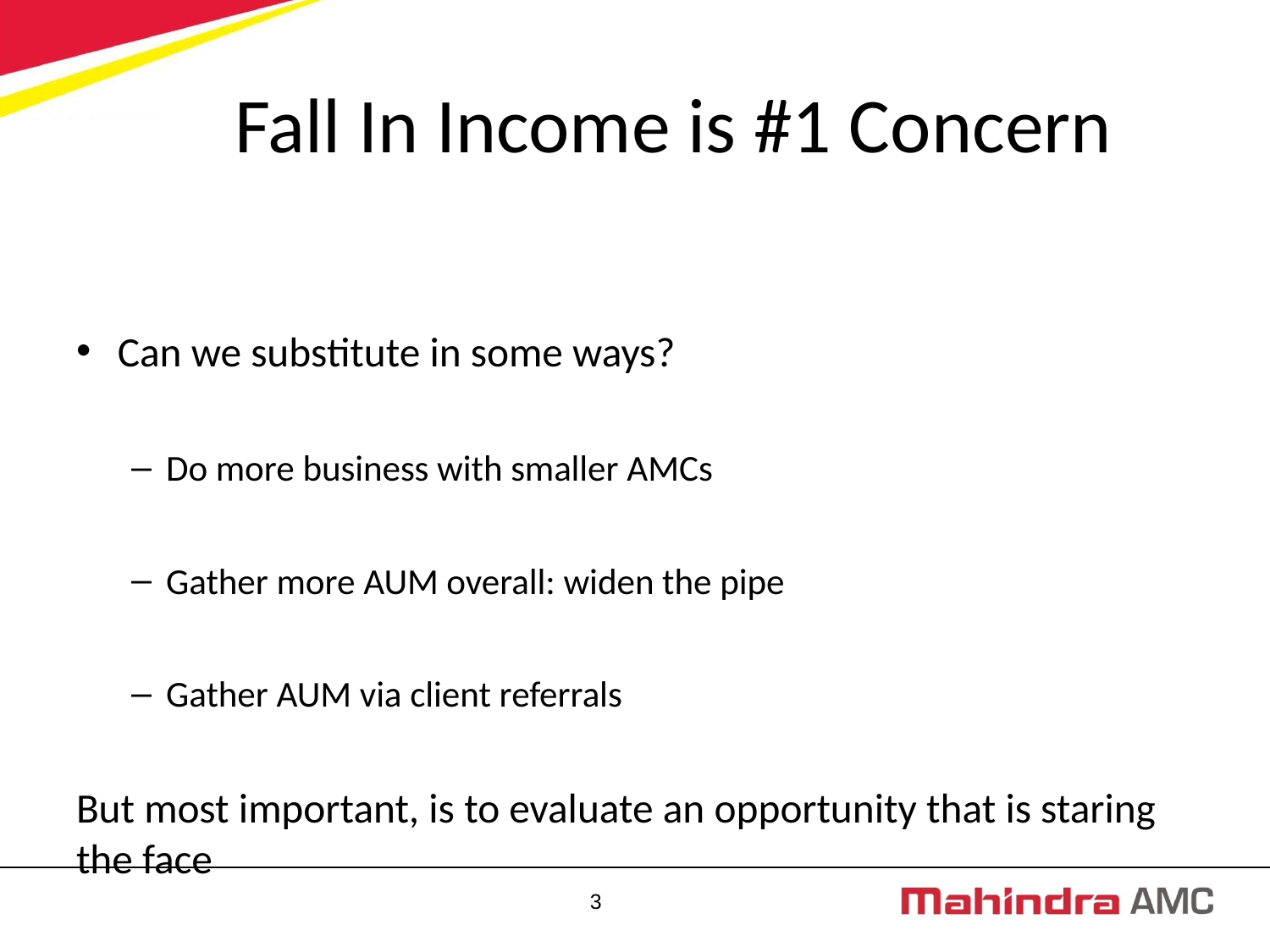

# Fall In Income is #1 Concern

Can we substitute in some ways?

Do more business with smaller AMCs

Gather more AUM overall: widen the pipe

Gather AUM via client referrals

But most important, is to evaluate an opportunity that is staring the face